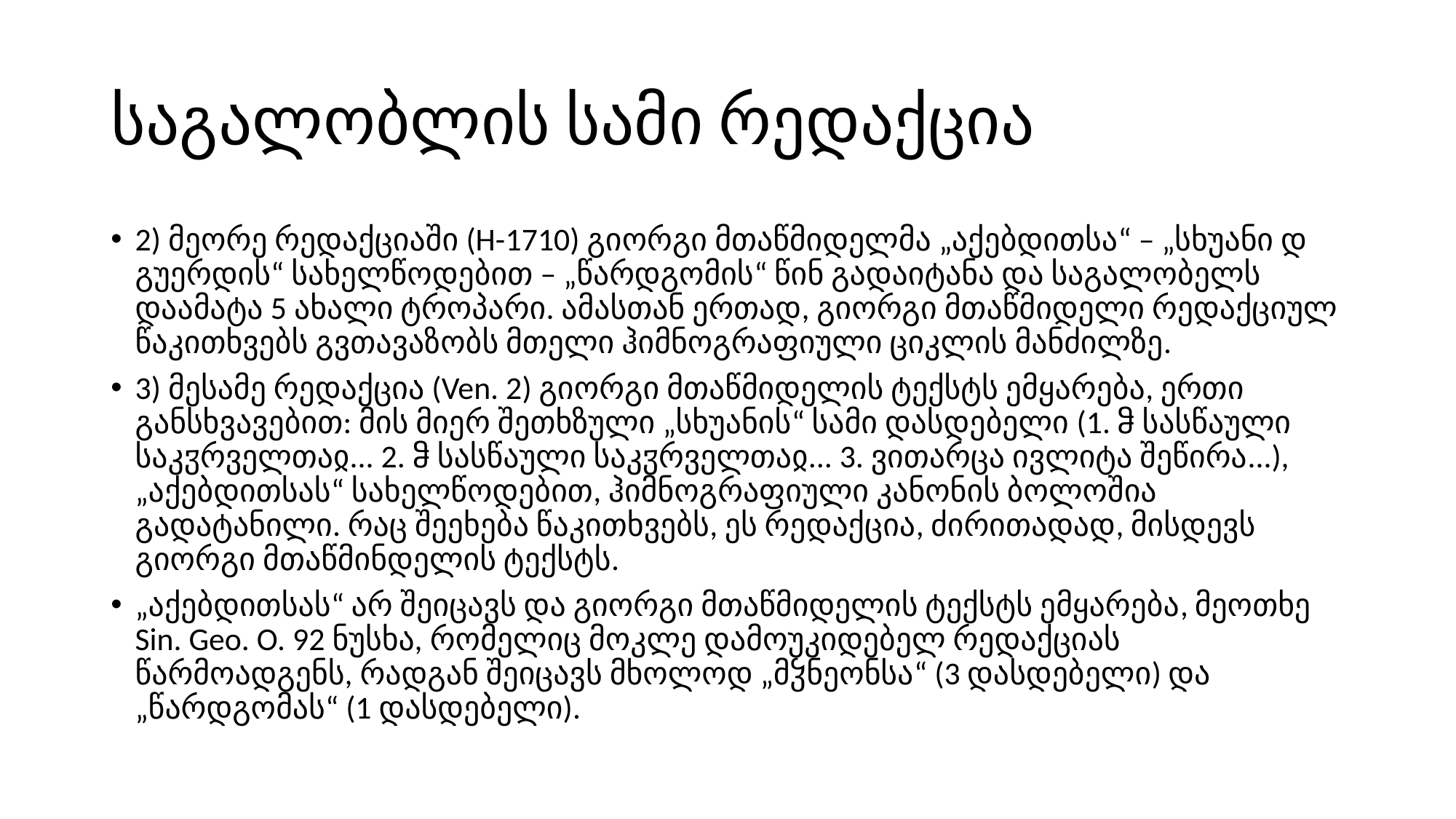

# საგალობლის სამი რედაქცია
2) მეორე რედაქციაში (H-1710) გიორგი მთაწმიდელმა „აქებდითსა“ – „სხუანი დ გუერდის“ სახელწოდებით – „წარდგომის“ წინ გადაიტანა და საგალობელს დაამატა 5 ახალი ტროპარი. ამასთან ერთად, გიორგი მთაწმიდელი რედაქციულ წაკითხვებს გვთავაზობს მთელი ჰიმნოგრაფიული ციკლის მანძილზე.
3) მესამე რედაქცია (Ven. 2) გიორგი მთაწმიდელის ტექსტს ემყარება, ერთი განსხვავებით: მის მიერ შეთხზული „სხუანის“ სამი დასდებელი (1. ჵ სასწაული საკჳრველთაჲ... 2. ჵ სასწაული საკჳრველთაჲ... 3. ვითარცა ივლიტა შეწირა...), „აქებდითსას“ სახელწოდებით, ჰიმნოგრაფიული კანონის ბოლოშია გადატანილი. რაც შეეხება წაკითხვებს, ეს რედაქცია, ძირითადად, მისდევს გიორგი მთაწმინდელის ტექსტს.
„აქებდითსას“ არ შეიცავს და გიორგი მთაწმიდელის ტექსტს ემყარება, მეოთხე Sin. Geo. O. 92 ნუსხა, რომელიც მოკლე დამოუკიდებელ რედაქციას წარმოადგენს, რადგან შეიცავს მხოლოდ „მჴნეონსა“ (3 დასდებელი) და „წარდგომას“ (1 დასდებელი).